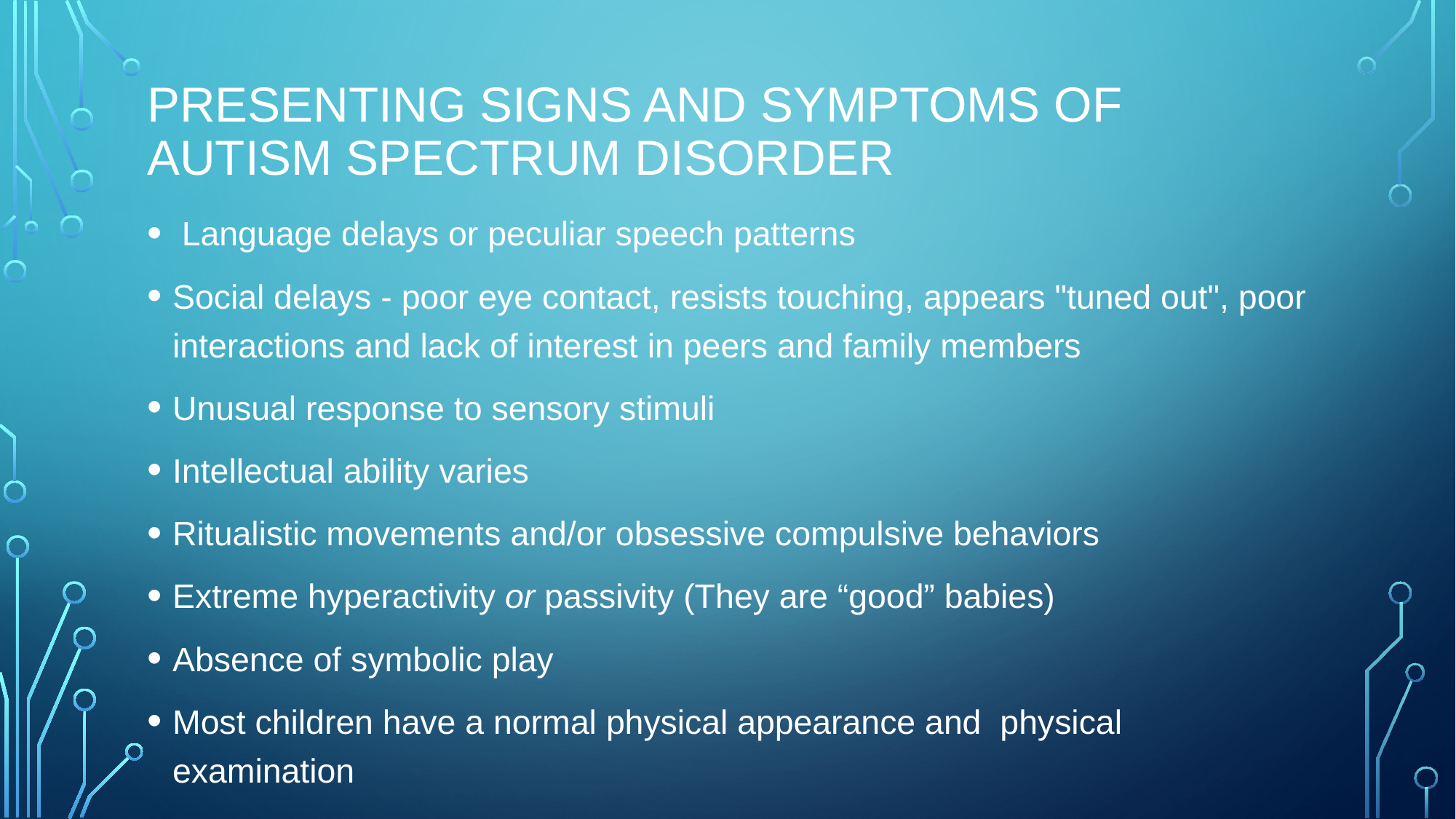

# presenting signs and symptoms of autism spectrum disorder
 Language delays or peculiar speech patterns
Social delays - poor eye contact, resists touching, appears "tuned out", poor interactions and lack of interest in peers and family members
Unusual response to sensory stimuli
Intellectual ability varies
Ritualistic movements and/or obsessive compulsive behaviors
Extreme hyperactivity or passivity (They are “good” babies)
Absence of symbolic play
Most children have a normal physical appearance and  physical examination